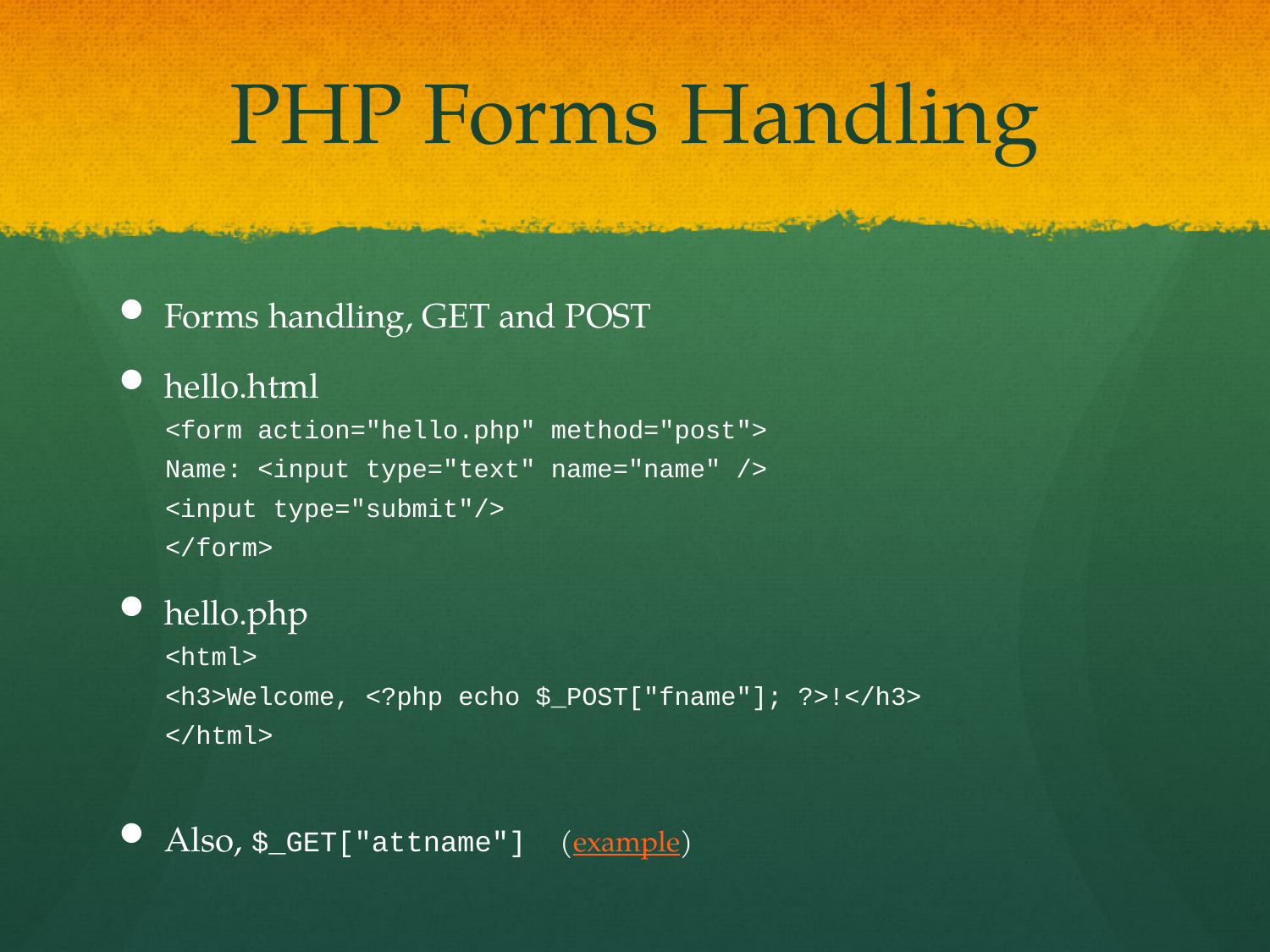

# PHP Forms Handling
Forms handling, GET and POST
hello.html
<form action="hello.php" method="post">
Name: <input type="text" name="name" />
<input type="submit"/>
</form>
hello.php
<html>
<h3>Welcome, <?php echo $_POST["fname"]; ?>!</h3>
</html>

Also, $_GET["attname"]  (example)